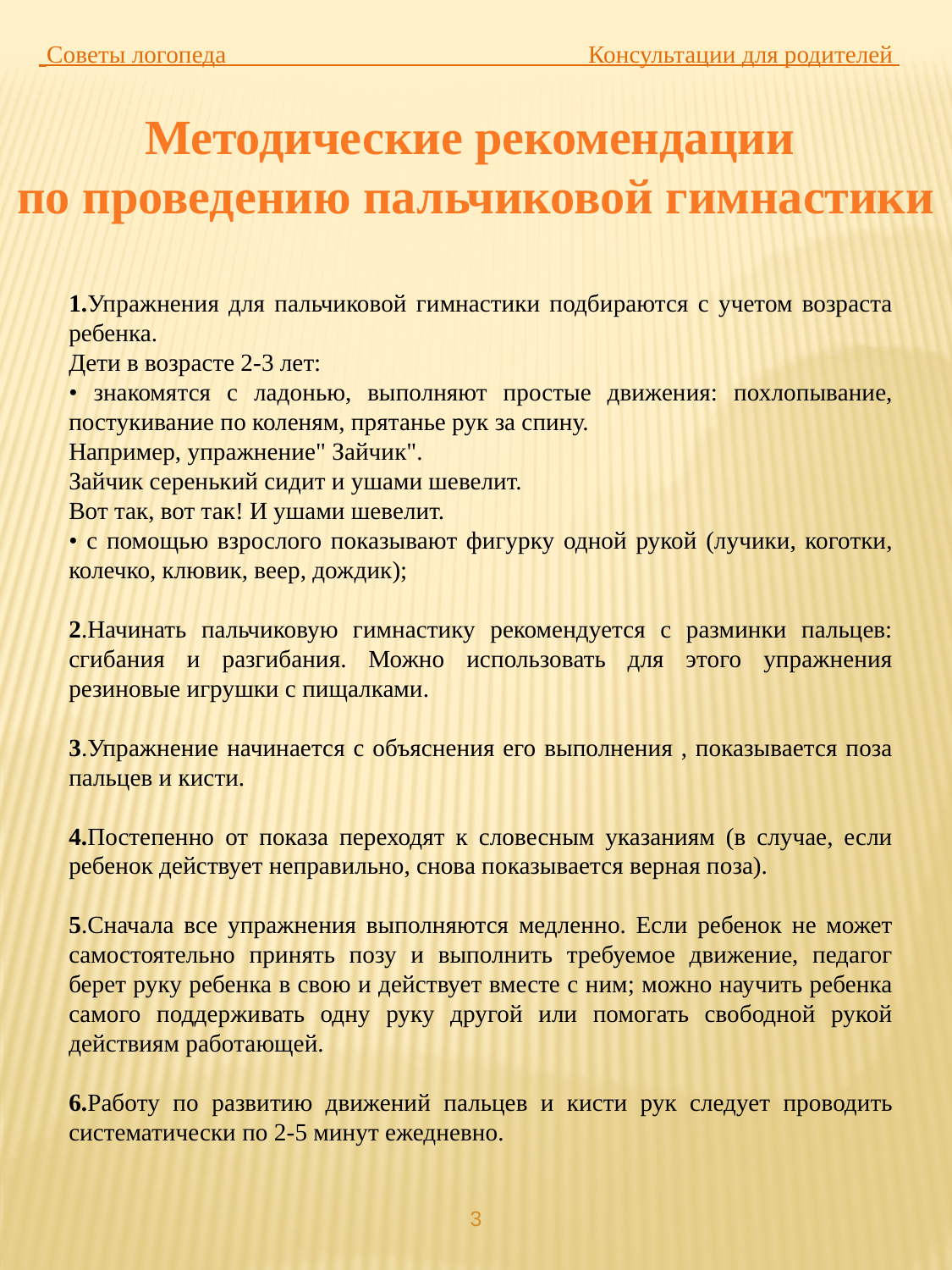

Советы логопеда                                                           Консультации для родителей
Методические рекомендации
по проведению пальчиковой гимнастики

1.Упражнения для пальчиковой гимнастики подбираются с учетом возраста ребенка.
Дети в возрасте 2-3 лет:
• знакомятся с ладонью, выполняют простые движения: похлопывание, постукивание по коленям, прятанье рук за спину.
Например, упражнение" Зайчик".
Зайчик серенький сидит и ушами шевелит.
Вот так, вот так! И ушами шевелит.
• с помощью взрослого показывают фигурку одной рукой (лучики, коготки, колечко, клювик, веер, дождик);

2.Начинать пальчиковую гимнастику рекомендуется с разминки пальцев: сгибания и разгибания. Можно использовать для этого упражнения резиновые игрушки с пищалками.

3.Упражнение начинается с объяснения его выполнения , показывается поза пальцев и кисти.

4.Постепенно от показа переходят к словесным указаниям (в случае, если ребенок действует неправильно, снова показывается верная поза).

5.Сначала все упражнения выполняются медленно. Если ребенок не может самостоятельно принять позу и выполнить требуемое движение, педагог берет руку ребенка в свою и действует вместе с ним; можно научить ребенка самого поддерживать одну руку другой или помогать свободной рукой действиям работающей.

6.Работу по развитию движений пальцев и кисти рук следует проводить систематически по 2-5 минут ежедневно.
3